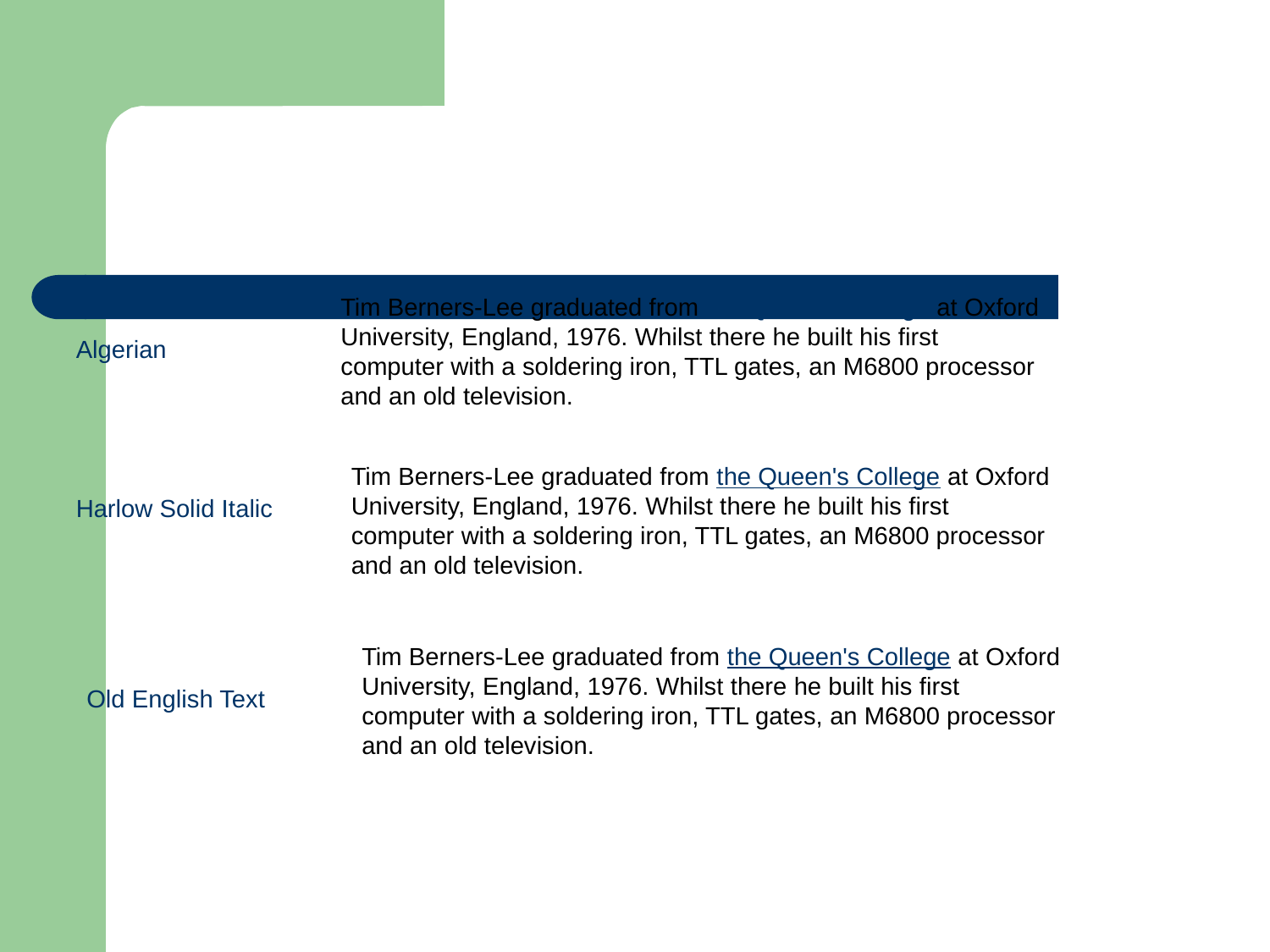

Tim Berners-Lee graduated from the Queen's College at Oxford University, England, 1976. Whilst there he built his first computer with a soldering iron, TTL gates, an M6800 processor and an old television.
Algerian
Tim Berners-Lee graduated from the Queen's College at Oxford University, England, 1976. Whilst there he built his first computer with a soldering iron, TTL gates, an M6800 processor and an old television.
Harlow Solid Italic
Tim Berners-Lee graduated from the Queen's College at Oxford University, England, 1976. Whilst there he built his first computer with a soldering iron, TTL gates, an M6800 processor and an old television.
Old English Text